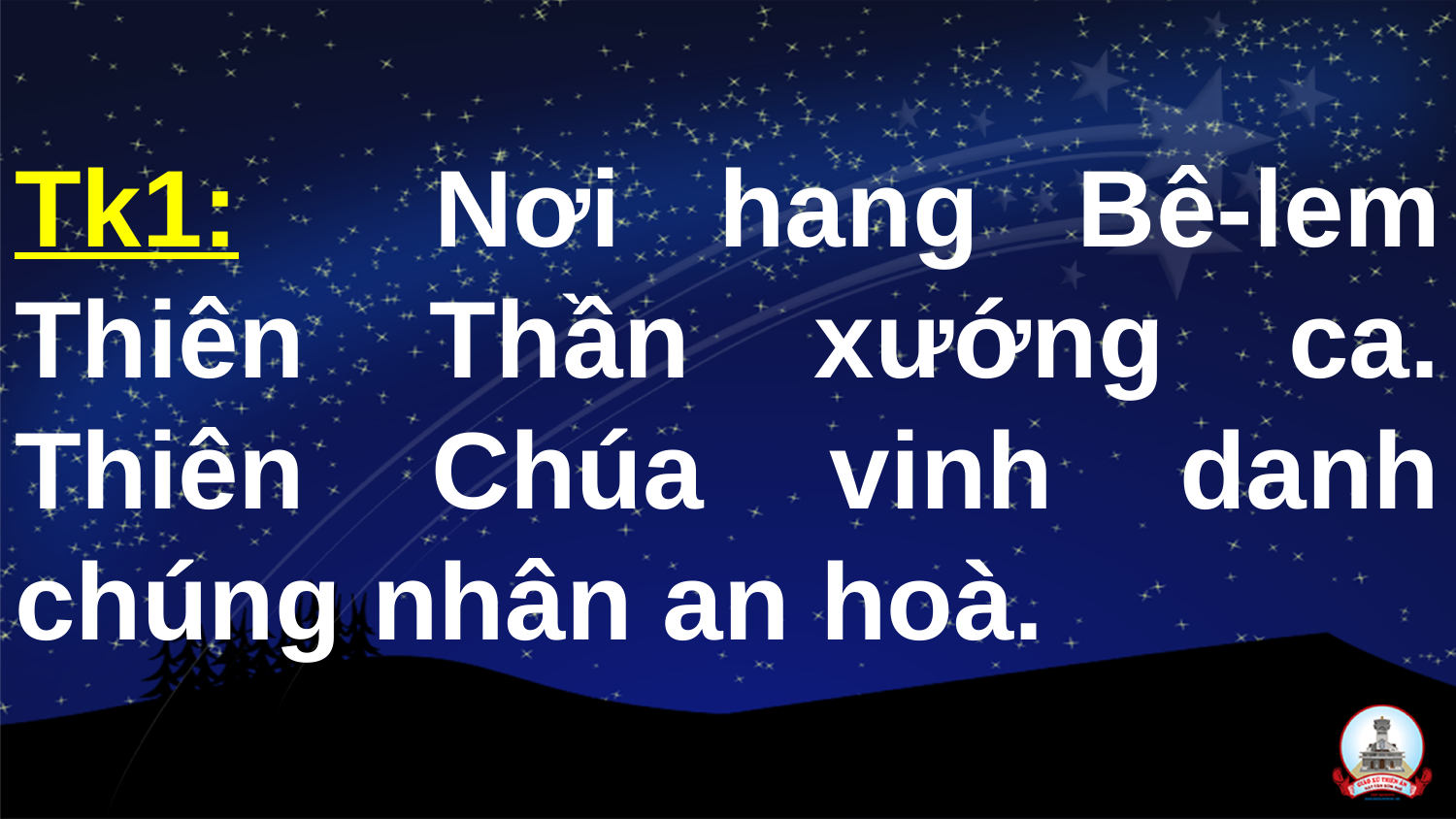

Tk1:  Nơi hang Bê-lem Thiên Thần xướng ca. Thiên Chúa vinh danh chúng nhân an hoà.